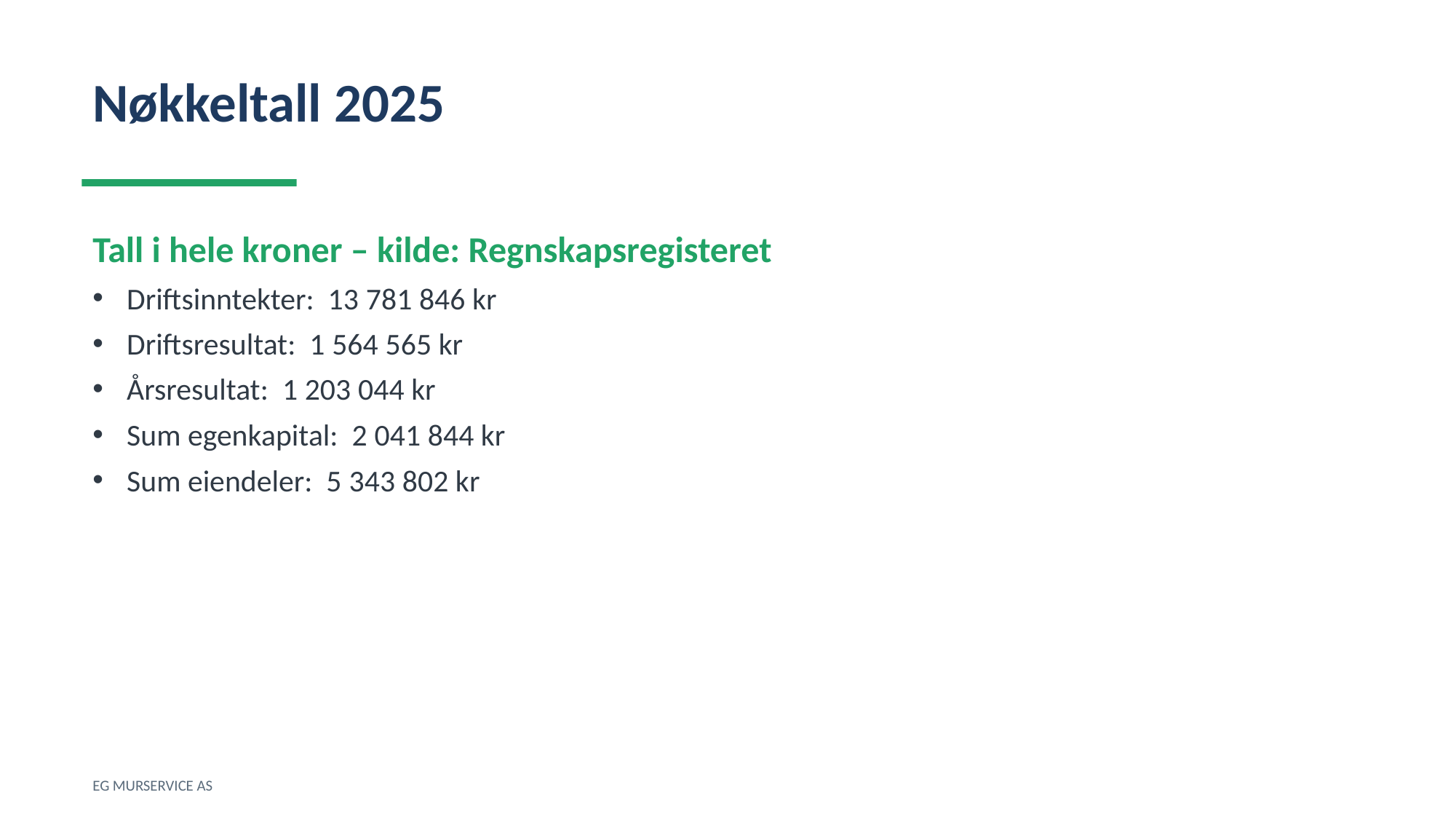

Nøkkeltall 2025

Tall i hele kroner – kilde: Regnskapsregisteret
Driftsinntekter:  13 781 846 kr
Driftsresultat:  1 564 565 kr
Årsresultat:  1 203 044 kr
Sum egenkapital:  2 041 844 kr
Sum eiendeler:  5 343 802 kr
EG MURSERVICE AS